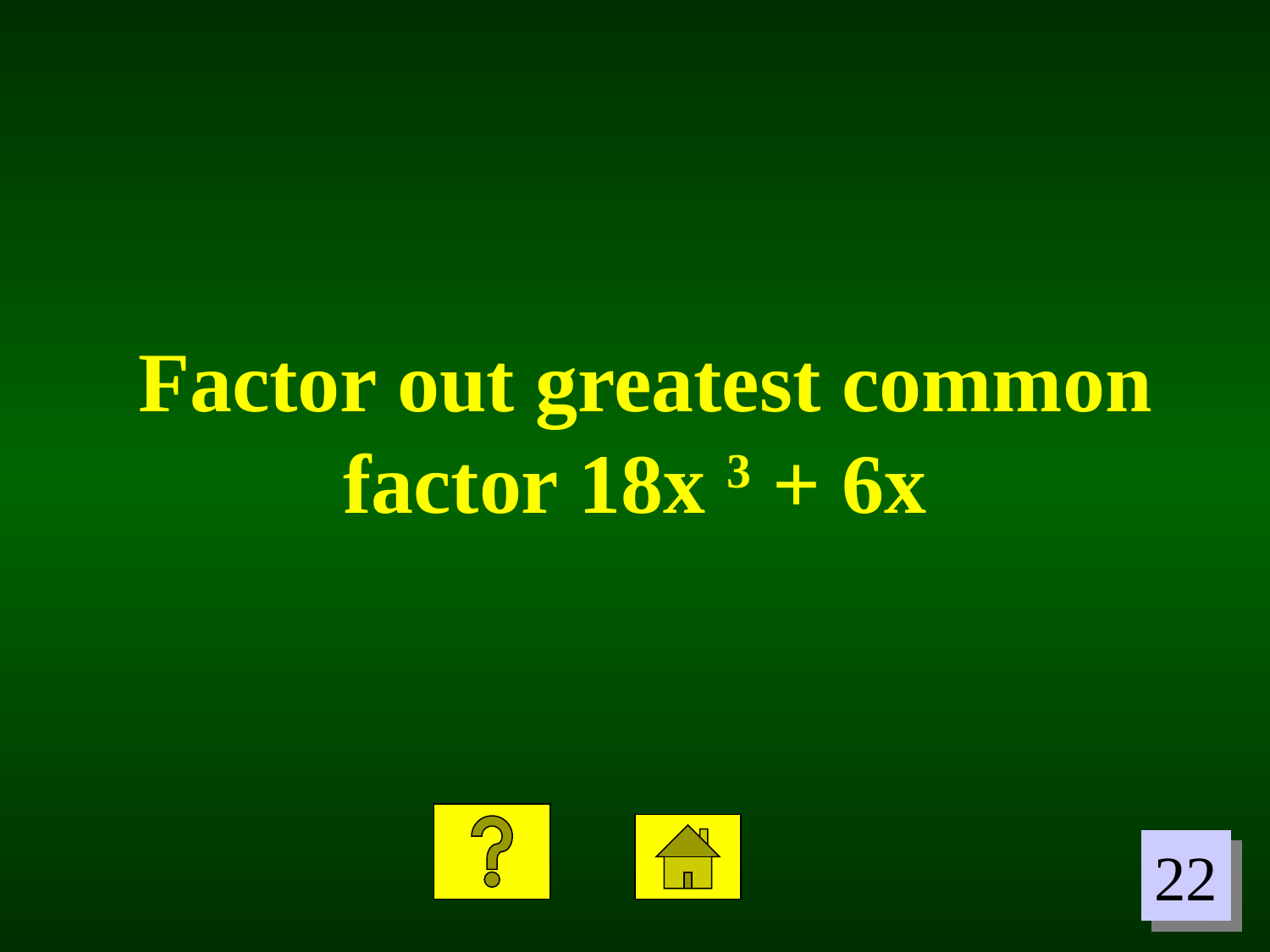

Factor out greatest common factor 18x 3 + 6x

22